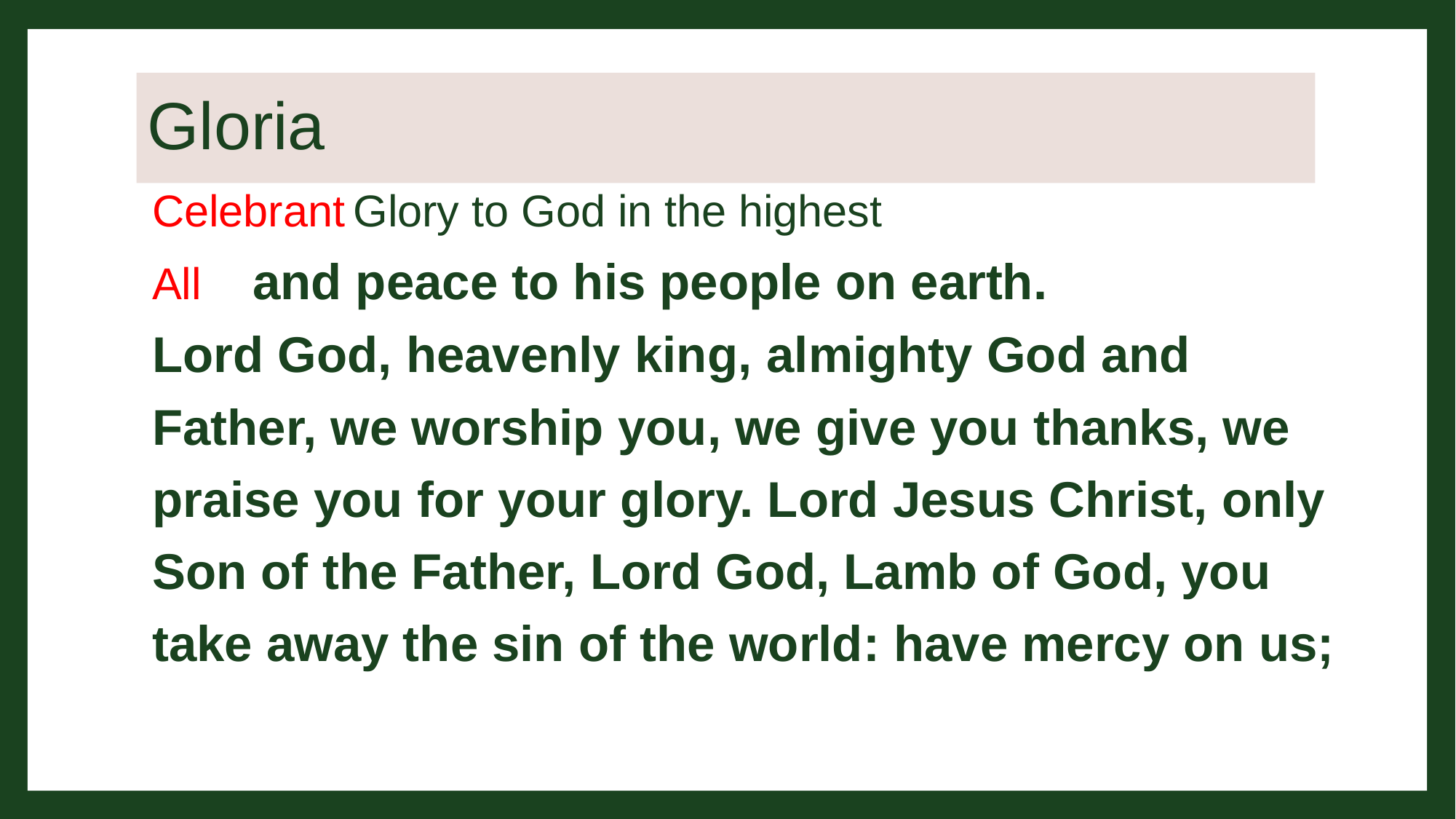

# Gloria
Celebrant	Glory to God in the highest
All	and peace to his people on earth.
Lord God, heavenly king, almighty God and Father, we worship you, we give you thanks, we praise you for your glory. Lord Jesus Christ, only Son of the Father, Lord God, Lamb of God, you take away the sin of the world: have mercy on us;